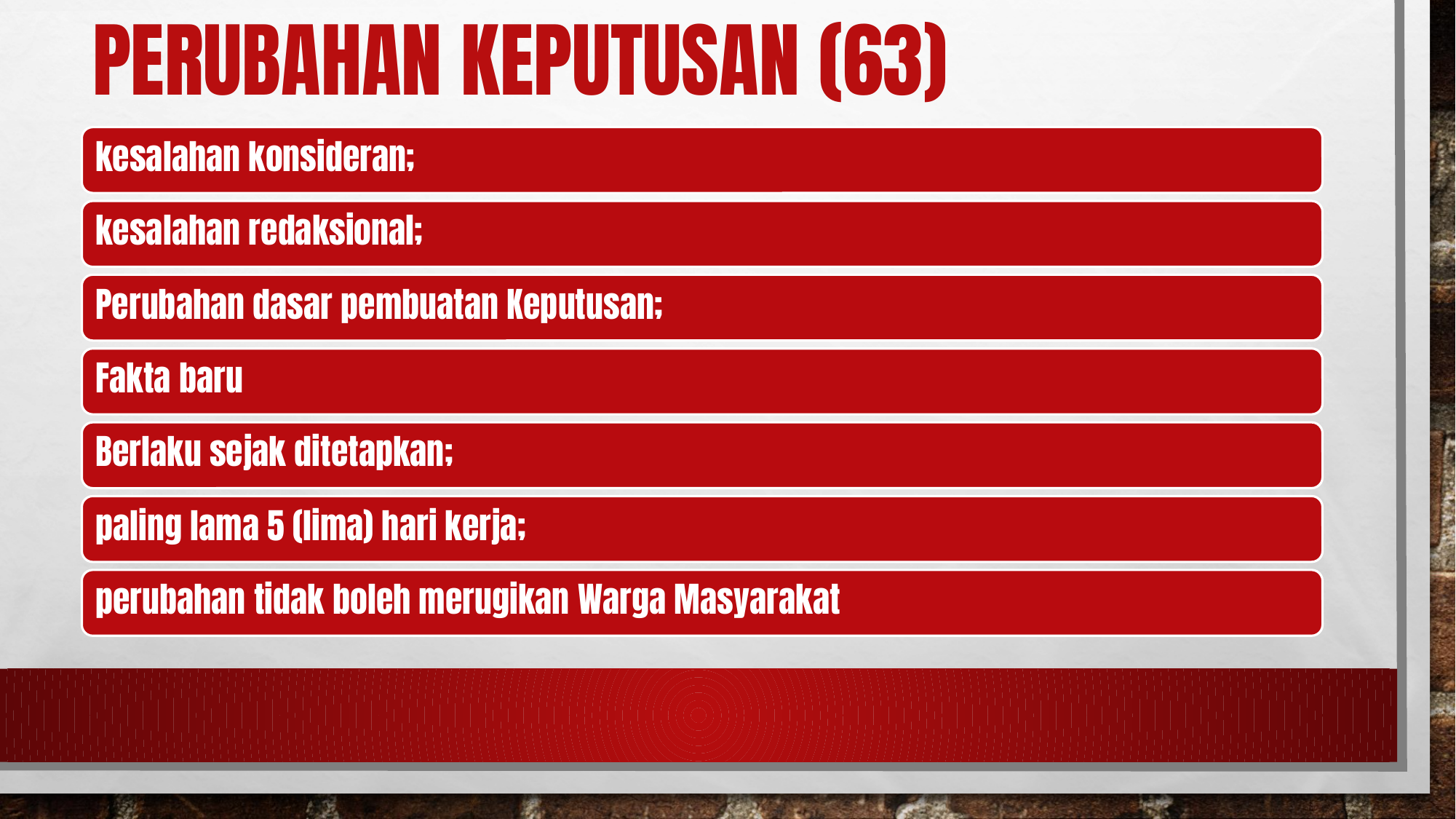

# PERUBAHAN KEPUTUSAN (63)

kesalahan konsideran;

kesalahan redaksional;

Perubahan dasar pembuatan Keputusan;

Fakta baru

Berlaku sejak ditetapkan;

paling lama 5 (lima) hari kerja;

perubahan tidak boleh merugikan Warga Masyarakat